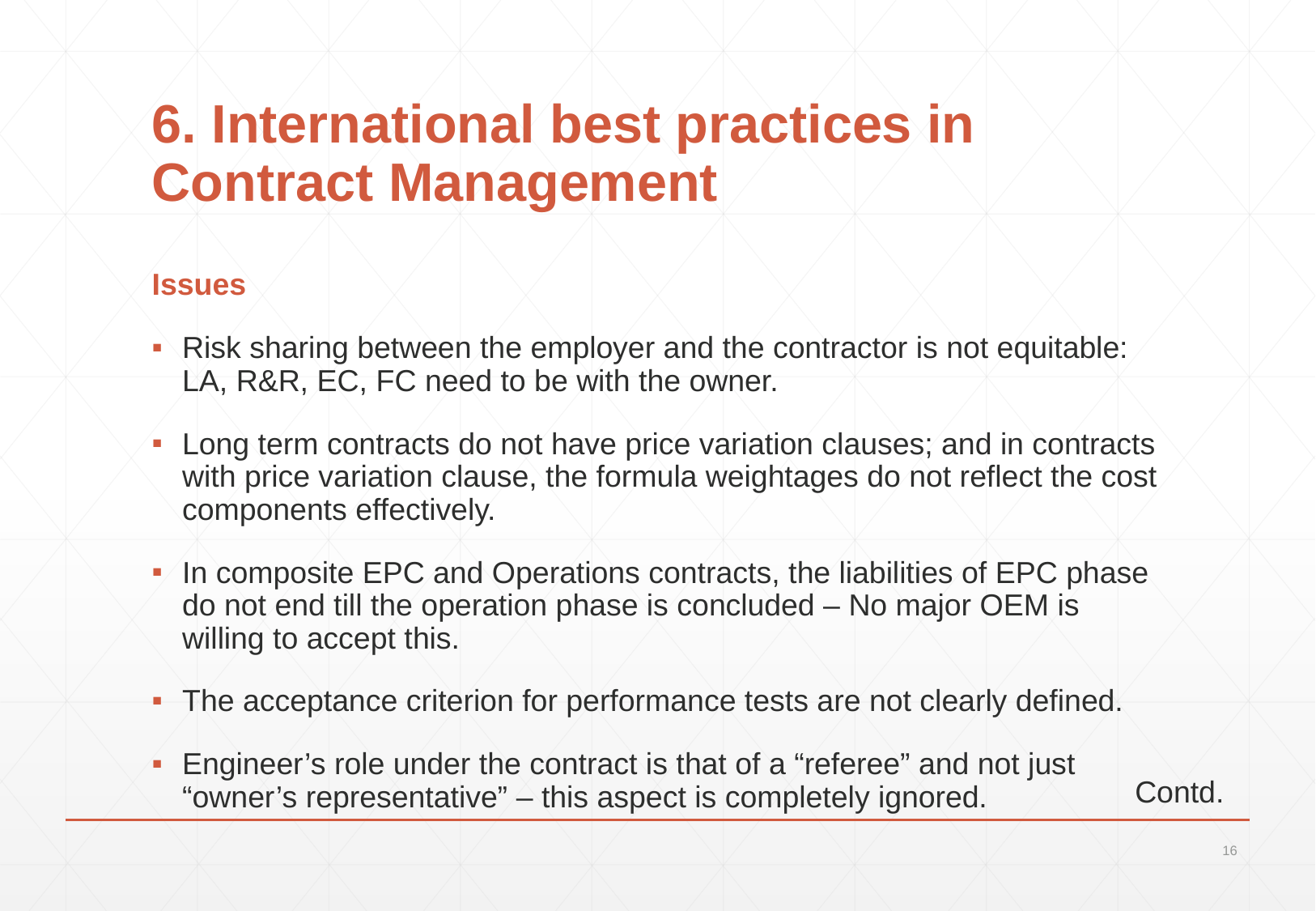

# 6. International best practices in Contract Management
Issues
Risk sharing between the employer and the contractor is not equitable: LA, R&R, EC, FC need to be with the owner.
Long term contracts do not have price variation clauses; and in contracts with price variation clause, the formula weightages do not reflect the cost components effectively.
In composite EPC and Operations contracts, the liabilities of EPC phase do not end till the operation phase is concluded – No major OEM is willing to accept this.
The acceptance criterion for performance tests are not clearly defined.
Engineer’s role under the contract is that of a “referee” and not just “owner’s representative” – this aspect is completely ignored.
Contd.
16